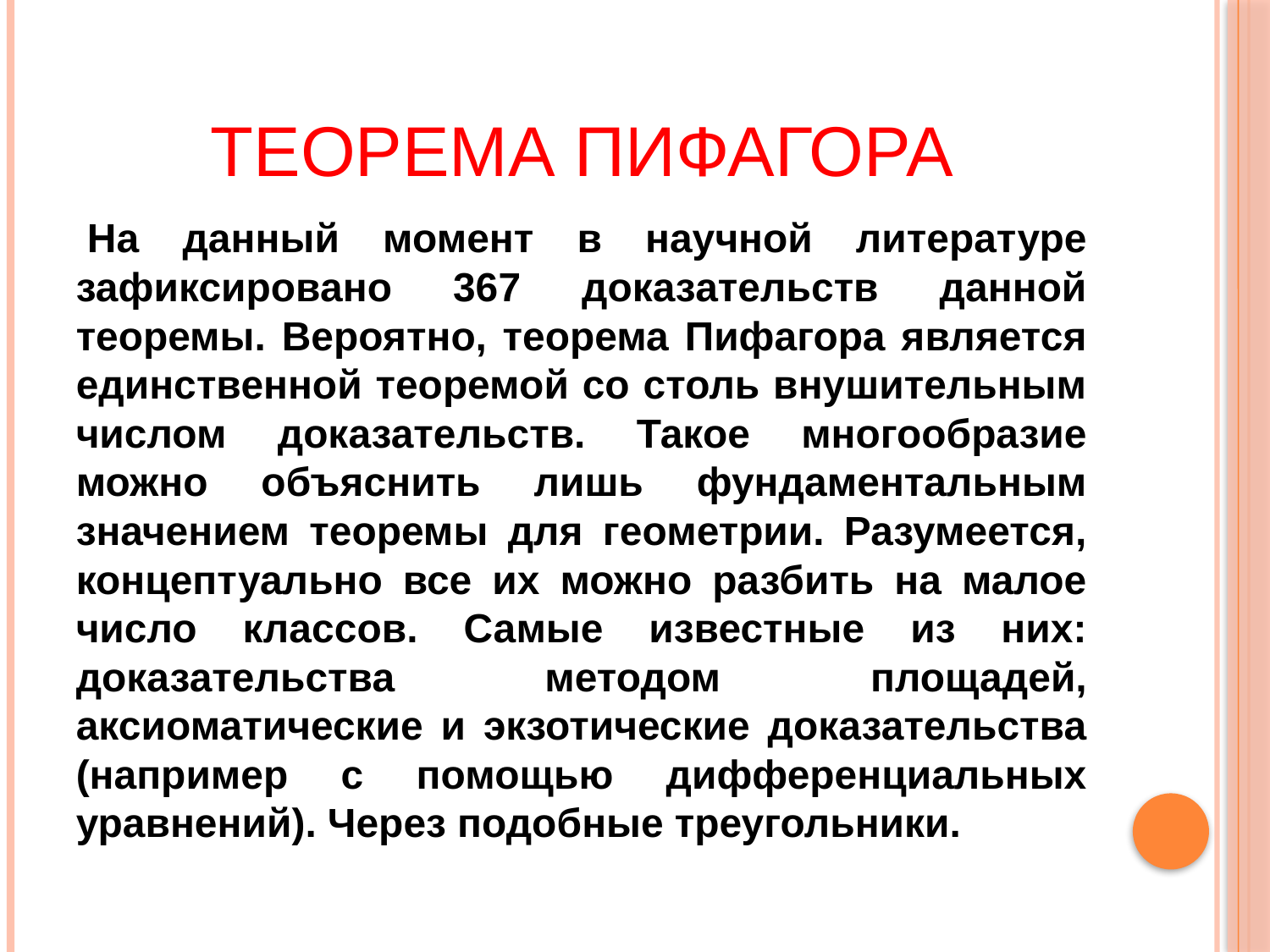

# Теорема Пифагора
 На данный момент в научной литературе зафиксировано 367 доказательств данной теоремы. Вероятно, теорема Пифагора является единственной теоремой со столь внушительным числом доказательств. Такое многообразие можно объяснить лишь фундаментальным значением теоремы для геометрии. Разумеется, концептуально все их можно разбить на малое число классов. Самые известные из них: доказательства методом площадей, аксиоматические и экзотические доказательства (например с помощью дифференциальных уравнений). Через подобные треугольники.